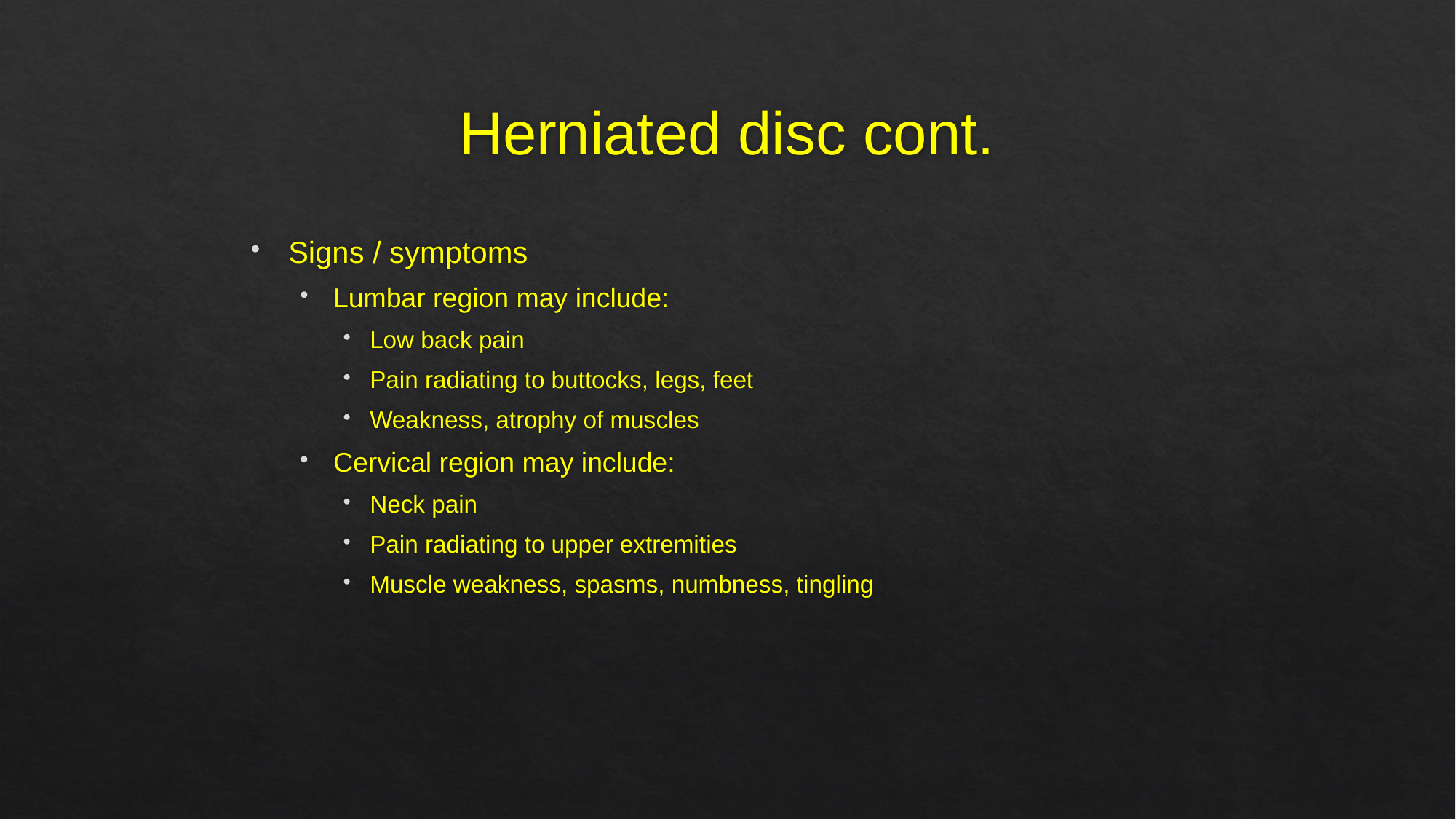

# Herniated disc cont.
Signs / symptoms
Lumbar region may include:
Low back pain
Pain radiating to buttocks, legs, feet
Weakness, atrophy of muscles
Cervical region may include:
Neck pain
Pain radiating to upper extremities
Muscle weakness, spasms, numbness, tingling